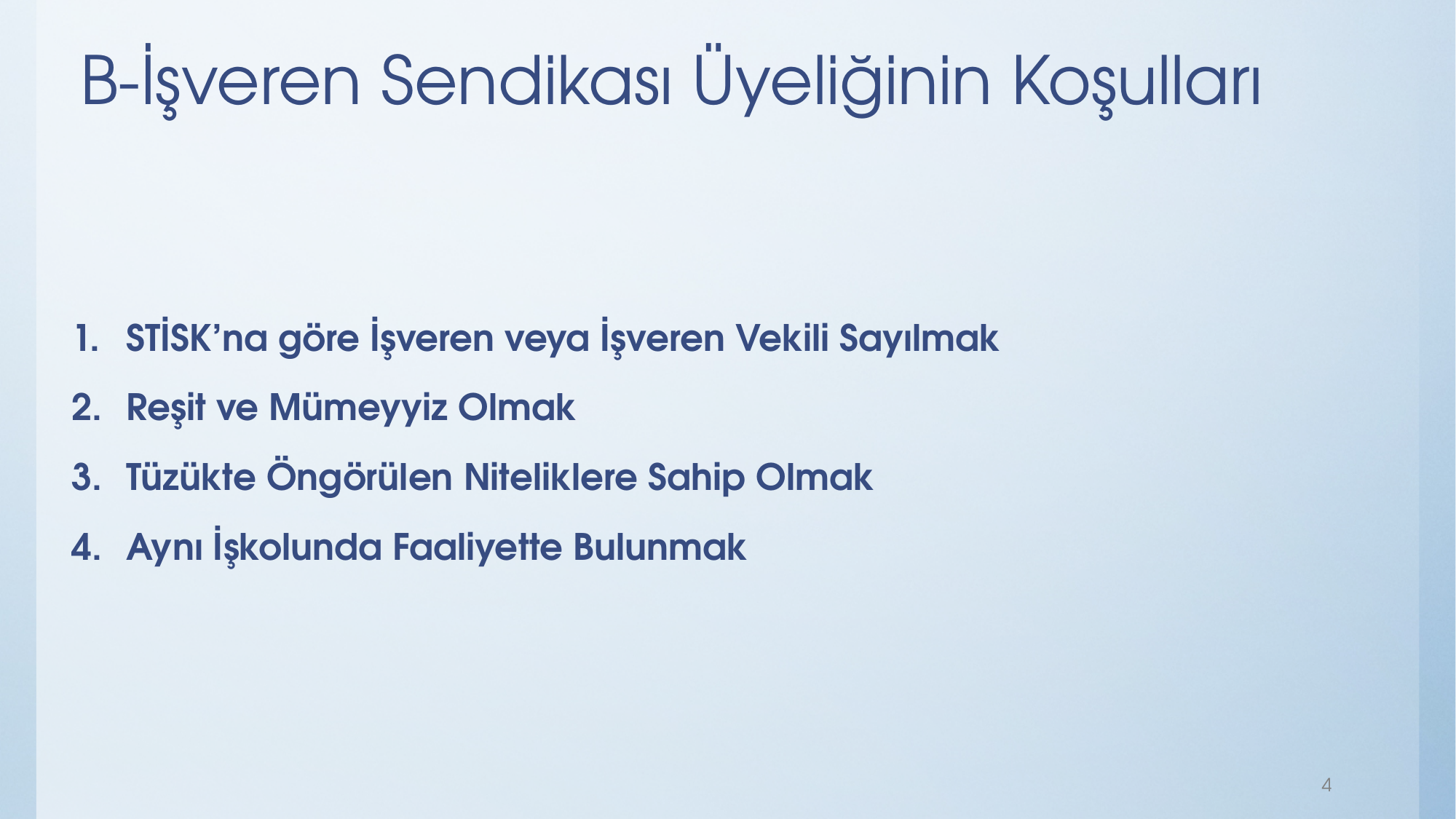

# B-İşveren Sendikası Üyeliğinin Koşulları

STİSK’na göre İşveren veya İşveren Vekili Sayılmak
Reşit ve Mümeyyiz Olmak
Tüzükte Öngörülen Niteliklere Sahip Olmak
Aynı İşkolunda Faaliyette Bulunmak

4